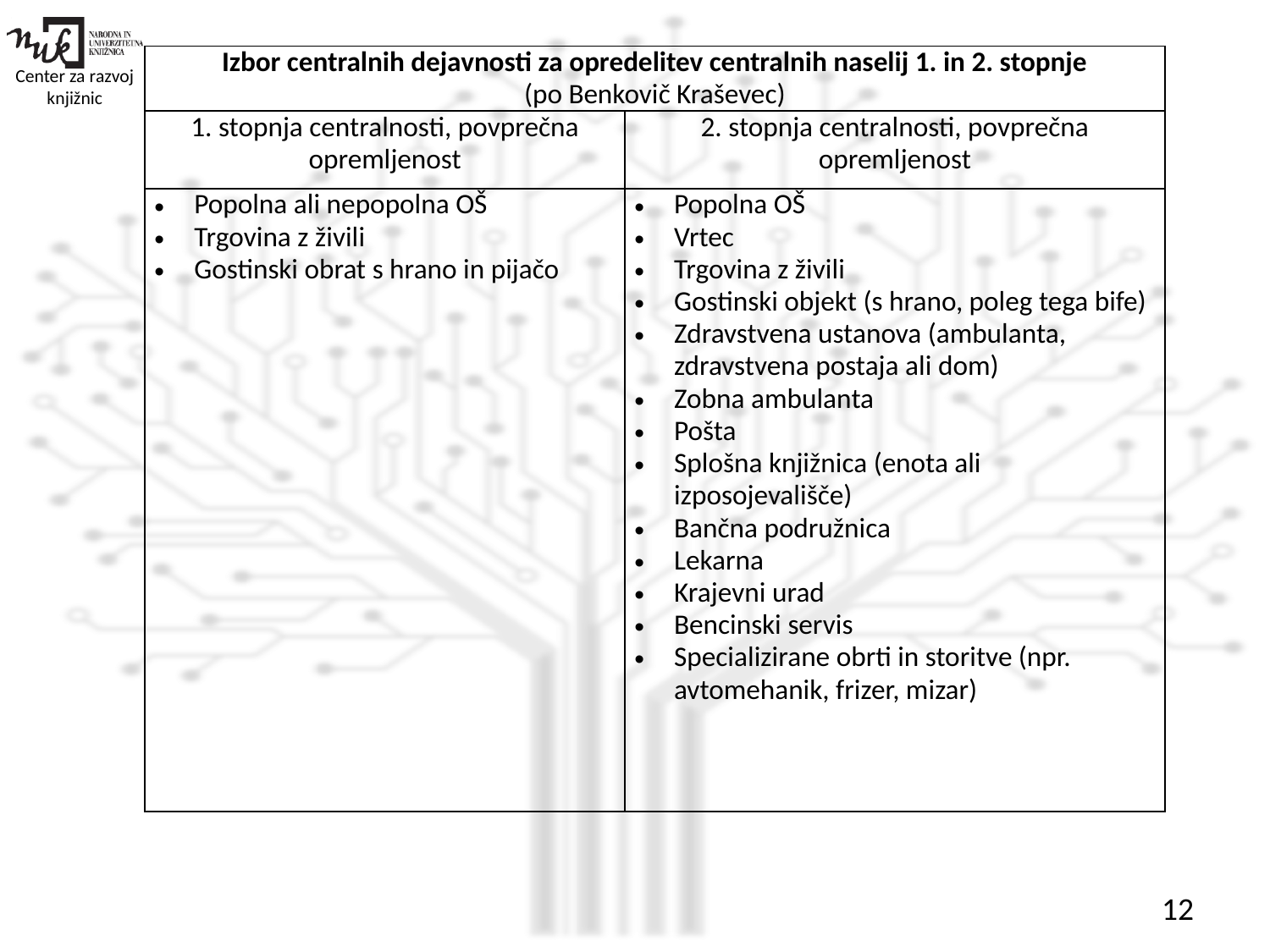

| Izbor centralnih dejavnosti za opredelitev centralnih naselij 1. in 2. stopnje (po Benkovič Kraševec) |  |
| --- | --- |
| 1. stopnja centralnosti, povprečna opremljenost | 2. stopnja centralnosti, povprečna opremljenost |
| Popolna ali nepopolna OŠ Trgovina z živili Gostinski obrat s hrano in pijačo | Popolna OŠ Vrtec Trgovina z živili Gostinski objekt (s hrano, poleg tega bife) Zdravstvena ustanova (ambulanta, zdravstvena postaja ali dom) Zobna ambulanta Pošta Splošna knjižnica (enota ali izposojevališče) Bančna podružnica Lekarna Krajevni urad Bencinski servis Specializirane obrti in storitve (npr. avtomehanik, frizer, mizar) |
12